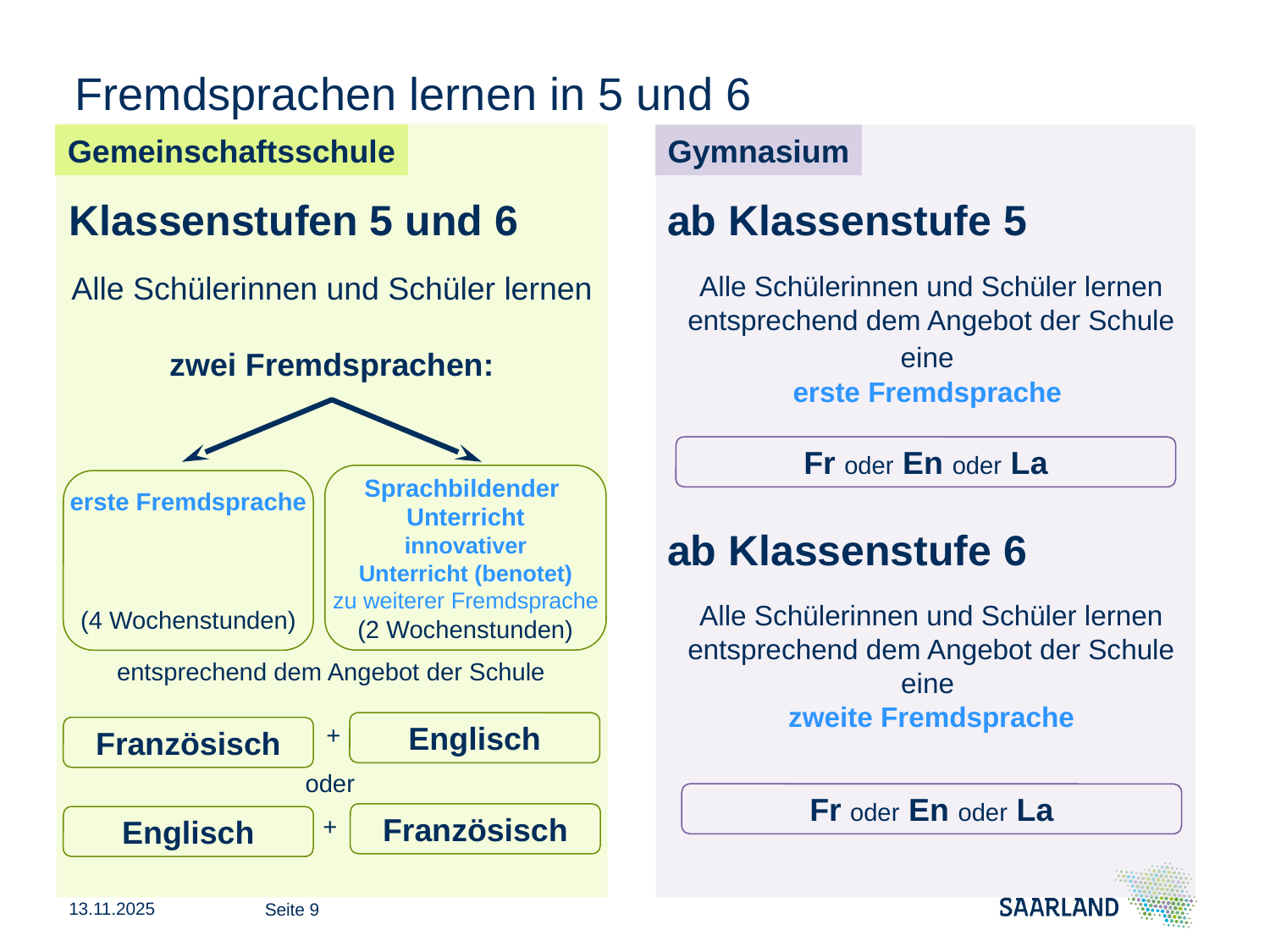

# Fremdsprachen lernen in 5 und 6

Gemeinschaftsschule
Gymnasium
Klassenstufen 5 und 6
ab Klassenstufe 5
Alle Schülerinnen und Schüler lernen
zwei Fremdsprachen:
Alle Schülerinnen und Schüler lernen
entsprechend dem Angebot der Schule eine
erste Fremdsprache

Fr oder En oder La
Sprachbildender
Unterricht
innovativer
Unterricht (benotet)
zu weiterer Fremdsprache
(2 Wochenstunden)
erste Fremdsprache

(4 Wochenstunden)
ab Klassenstufe 6
Alle Schülerinnen und Schüler lernen
entsprechend dem Angebot der Schule eine
zweite Fremdsprache
entsprechend dem Angebot der Schule
Englisch
Französisch
+
oder
Fr oder En oder La
Französisch
Englisch
+
13.11.2025